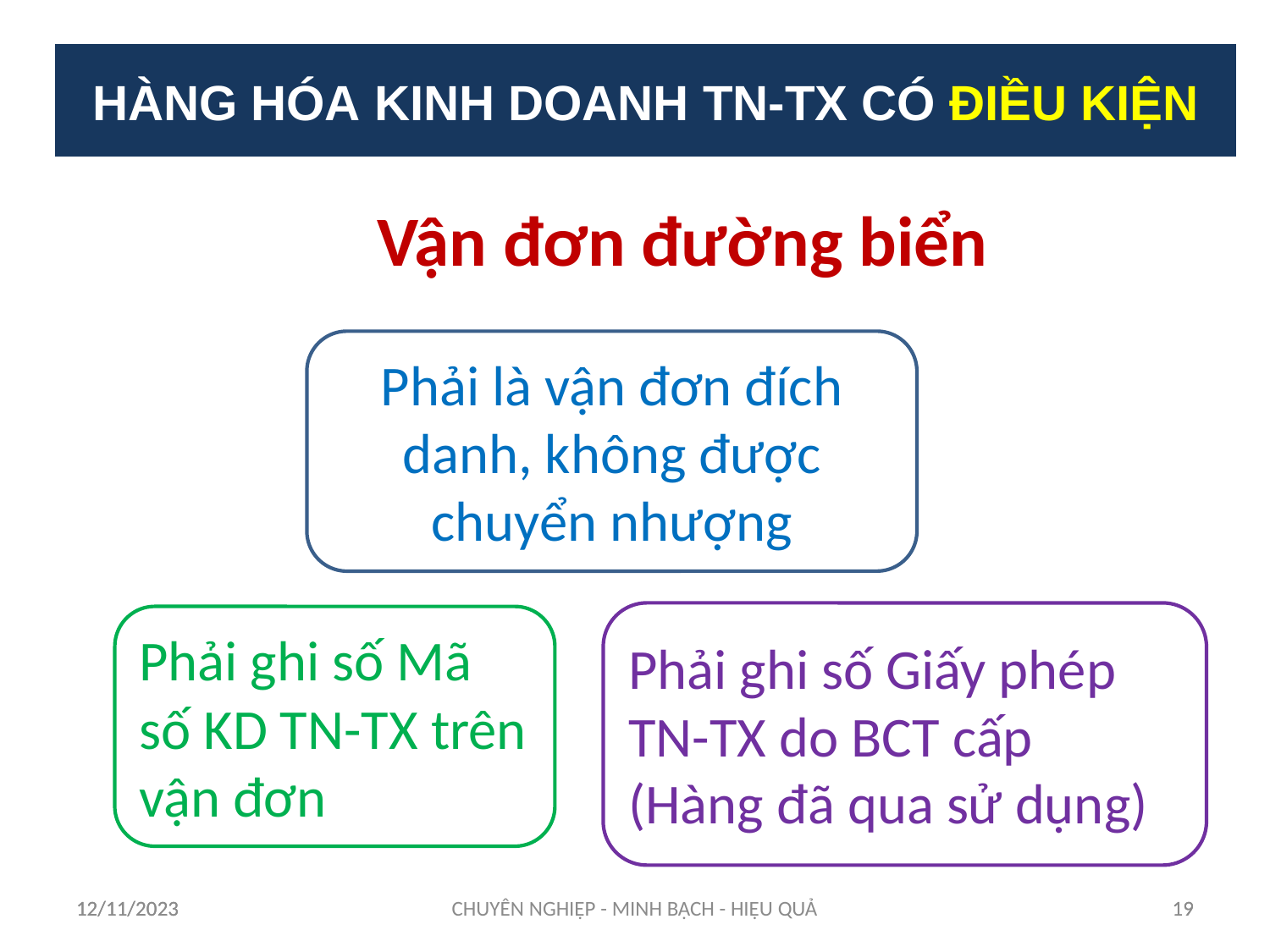

HÀNG HÓA KINH DOANH TN-TX CÓ ĐIỀU KIỆN
Vận đơn đường biển
Phải là vận đơn đích danh, không được chuyển nhượng
Phải ghi số Giấy phép TN-TX do BCT cấp (Hàng đã qua sử dụng)
Phải ghi số Mã số KD TN-TX trên vận đơn
12/11/2023
12/11/2023
CHUYÊN NGHIỆP - MINH BẠCH - HIỆU QUẢ
19
19